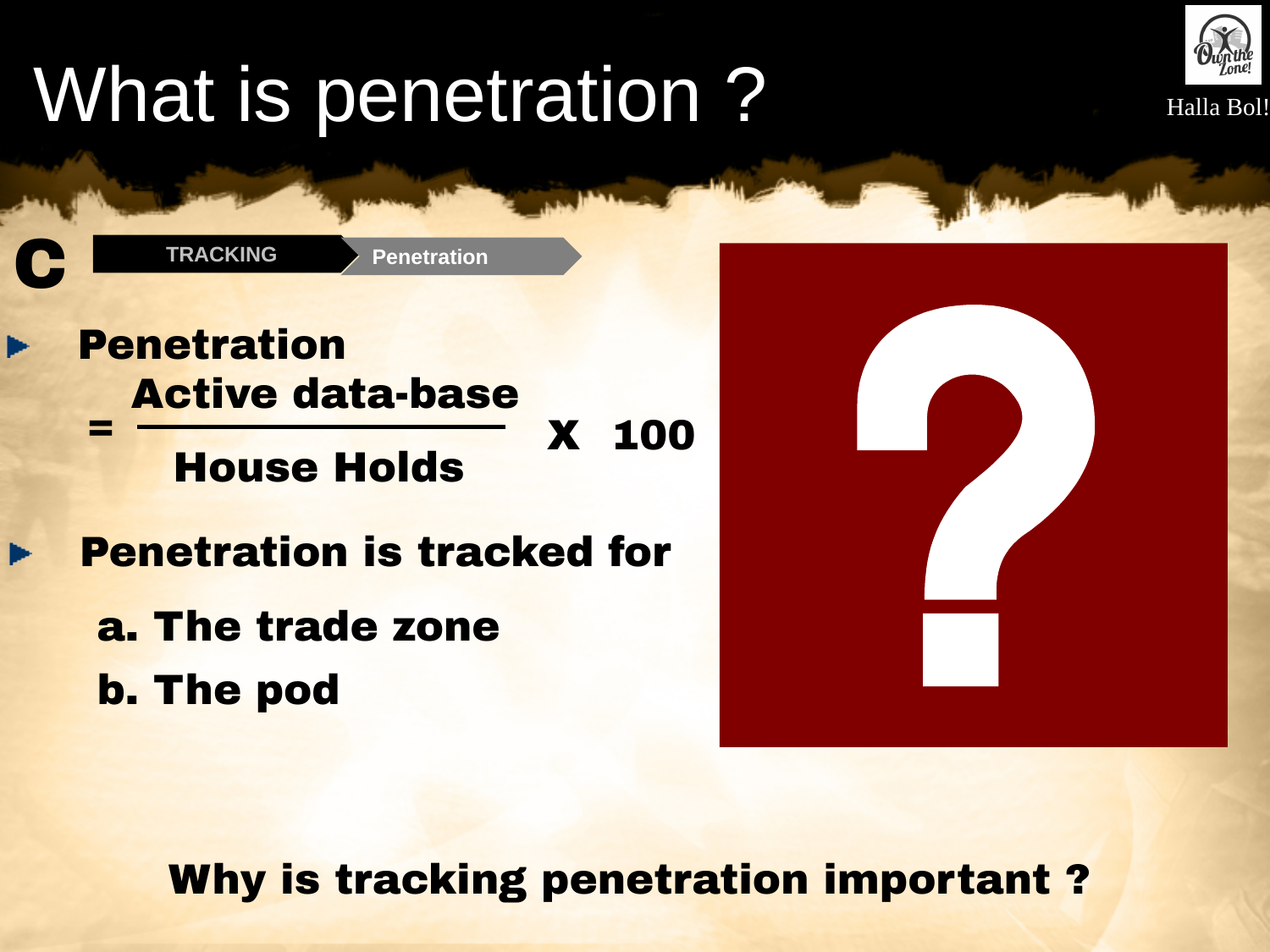

# What is penetration ?
C
TRACKING
Penetration

 Penetration

Active data-base
=
X
100
House Holds
 Penetration is tracked for
a. The trade zone
b. The pod
Why is tracking penetration important ?